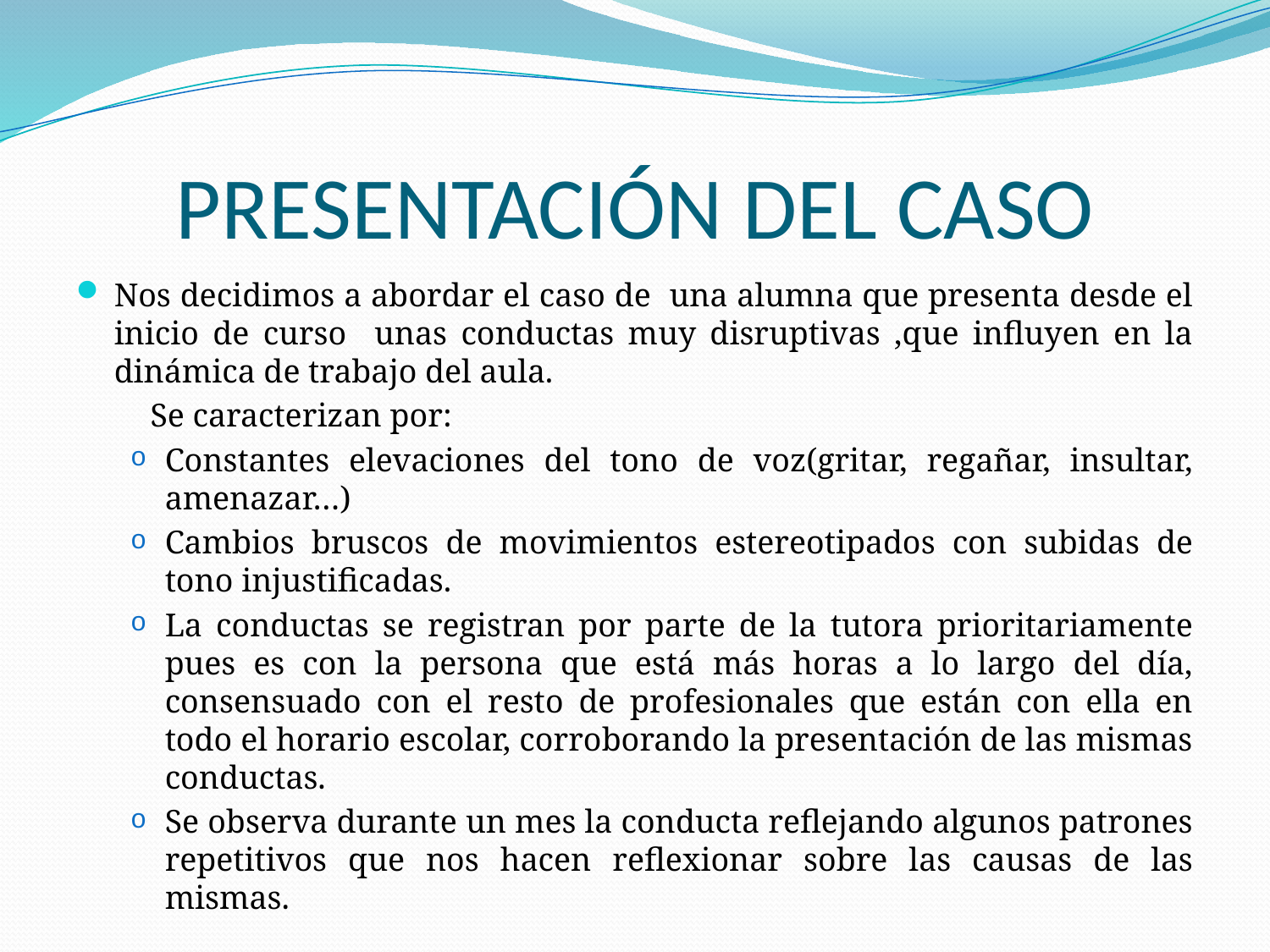

# PRESENTACIÓN DEL CASO
Nos decidimos a abordar el caso de  una alumna que presenta desde el inicio de curso  unas conductas muy disruptivas ,que influyen en la dinámica de trabajo del aula.
         Se caracterizan por:
Constantes elevaciones del tono de voz(gritar, regañar, insultar, amenazar…)
Cambios bruscos de movimientos estereotipados con subidas de tono injustificadas.
La conductas se registran por parte de la tutora prioritariamente pues es con la persona que está más horas a lo largo del día, consensuado con el resto de profesionales que están con ella en todo el horario escolar, corroborando la presentación de las mismas conductas.
Se observa durante un mes la conducta reflejando algunos patrones repetitivos que nos hacen reflexionar sobre las causas de las mismas.